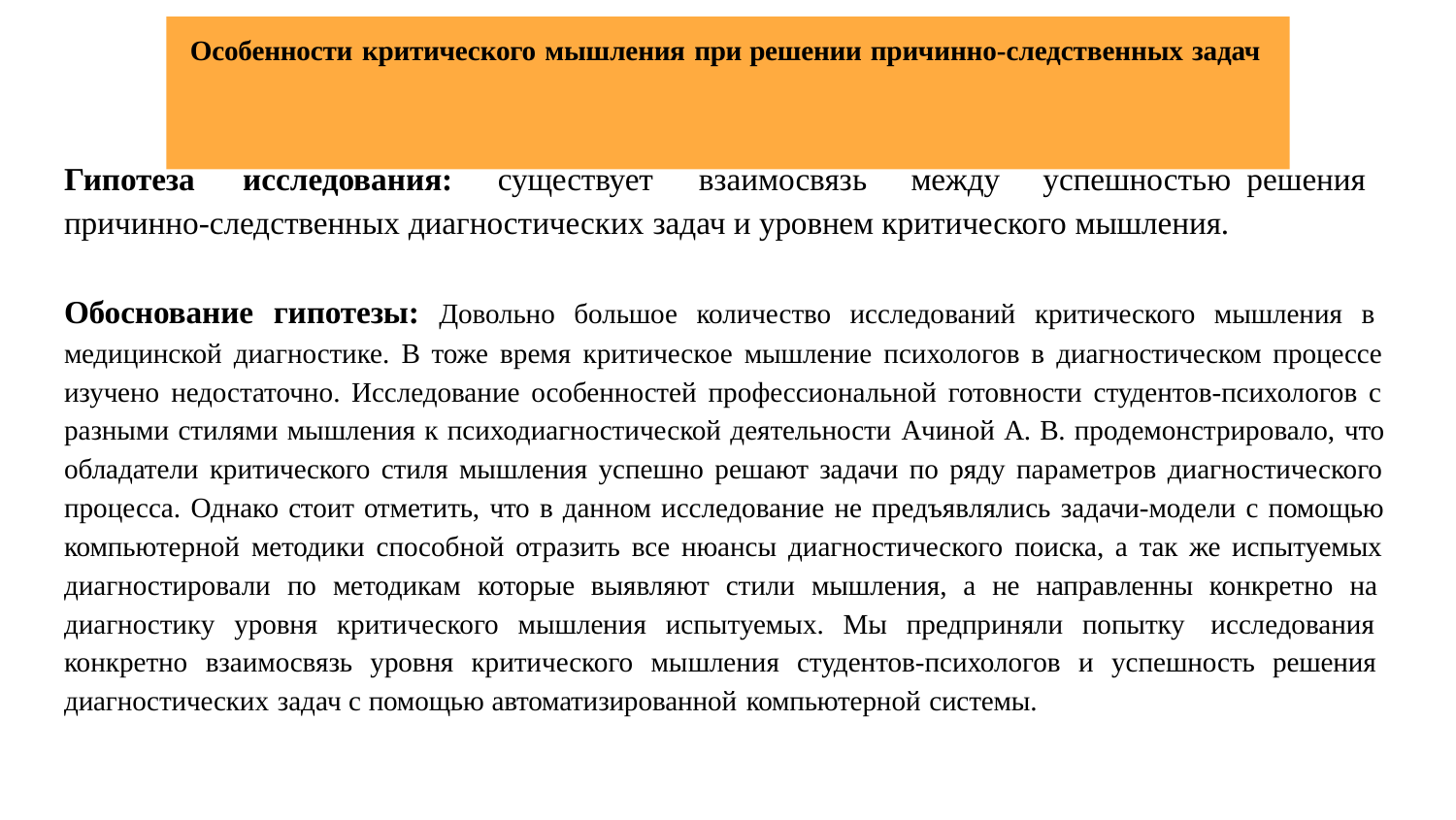

# Особенности критического мышления при решении причинно-следственных задач
Гипотеза	исследования:	существует	взаимосвязь	между	успешностью  решения  причинно-следственных диагностических задач и уровнем критического мышления.
Обоснование гипотезы: Довольно большое количество исследований критического мышления в  медицинской диагностике. В тоже время критическое мышление психологов в диагностическом процессе  изучено недостаточно. Исследование особенностей профессиональной готовности студентов-психологов с  разными стилями мышления к психодиагностической деятельности Ачиной А. В. продемонстрировало, что  обладатели критического стиля мышления успешно решают задачи по ряду параметров диагностического  процесса. Однако стоит отметить, что в данном исследование не предъявлялись задачи-модели с помощью  компьютерной методики способной отразить все нюансы диагностического поиска, а так же испытуемых  диагностировали по методикам которые выявляют стили мышления, а не направленны конкретно на  диагностику уровня критического мышления испытуемых. Мы предприняли попытку исследования  конкретно взаимосвязь уровня критического мышления студентов-психологов и успешность решения  диагностических задач с помощью автоматизированной компьютерной системы.